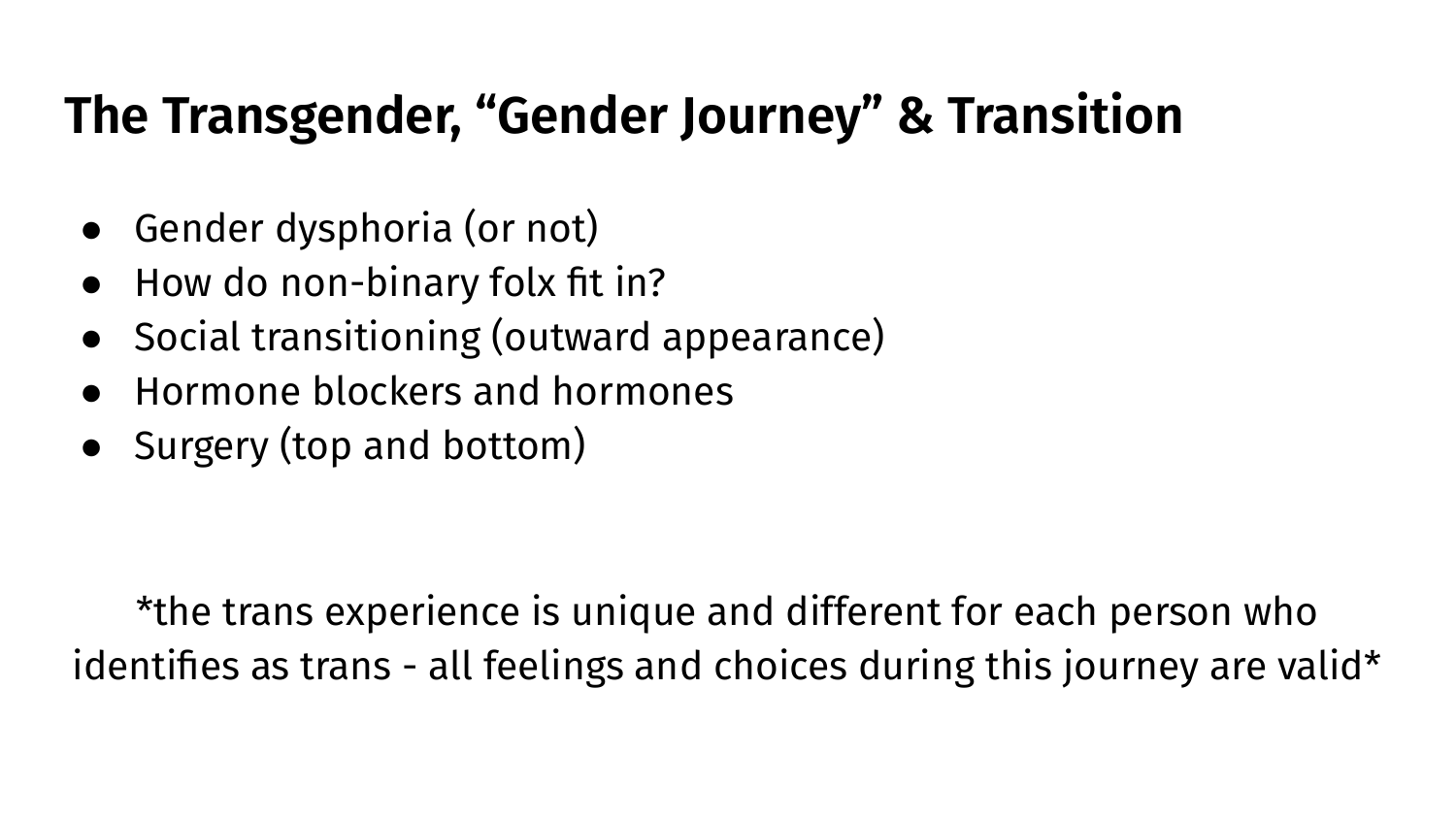

# The Transgender, “Gender Journey” & Transition
Gender dysphoria (or not)
How do non-binary folx fit in?
Social transitioning (outward appearance)
Hormone blockers and hormones
Surgery (top and bottom)

*the trans experience is unique and different for each person who identifies as trans - all feelings and choices during this journey are valid*